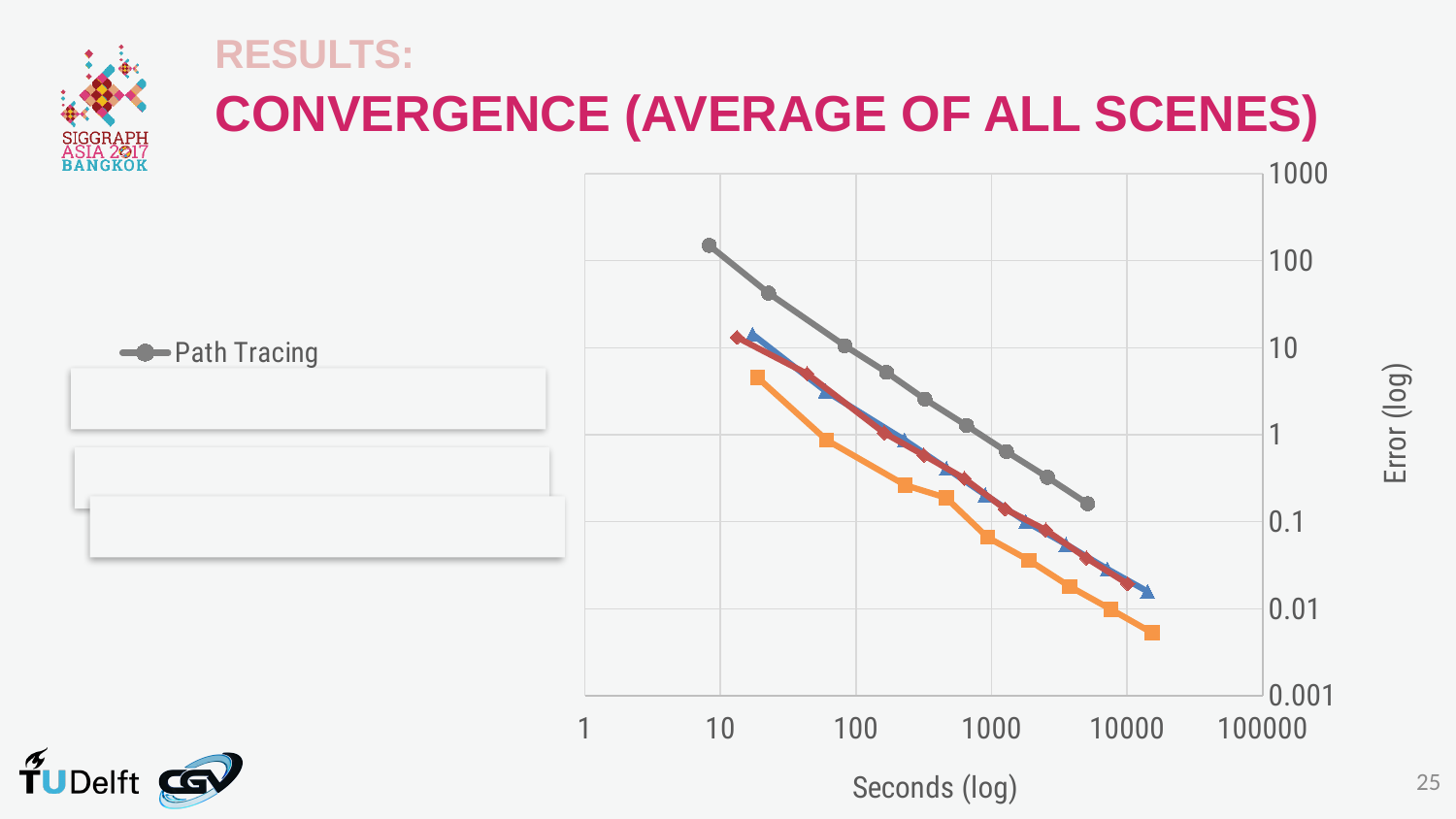

Results:
# Convergence (average of all scenes)

### Chart

| Category |  |  |  |  |
|---|---|---|---|---|

25